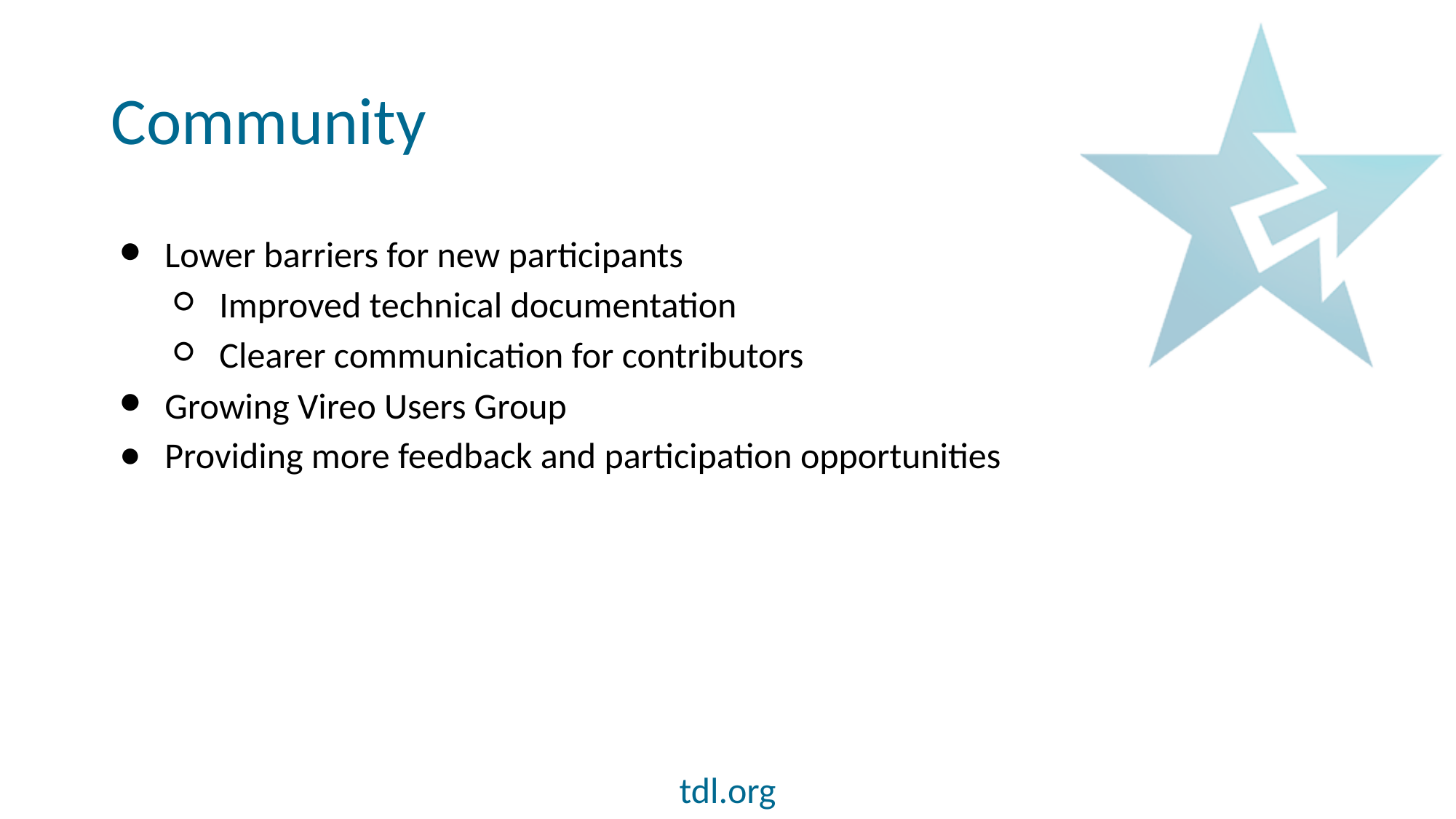

# Community
Lower barriers for new participants
Improved technical documentation
Clearer communication for contributors
Growing Vireo Users Group
Providing more feedback and participation opportunities